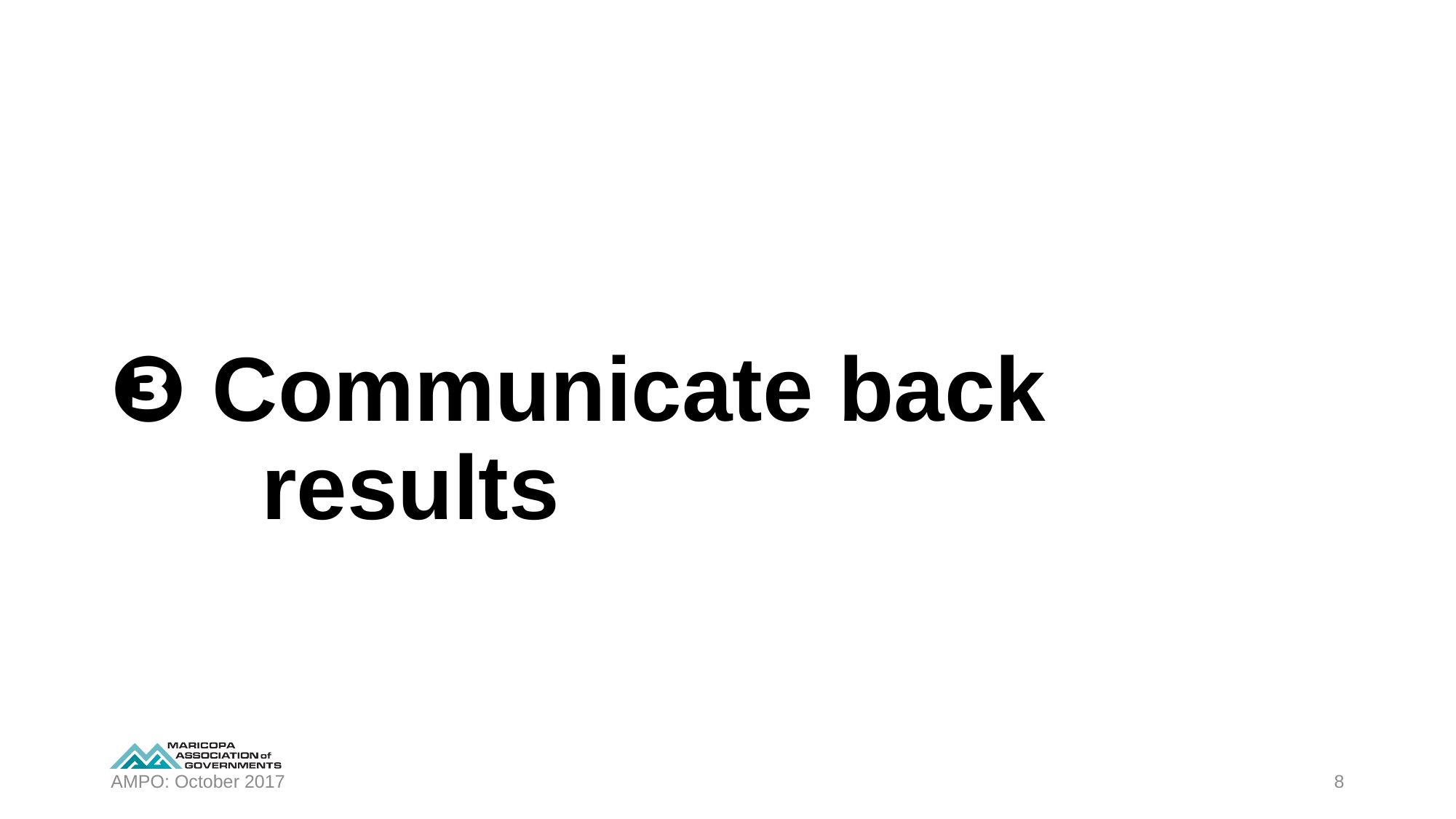

# ❸ Communicate back results

AMPO: October 2017
8